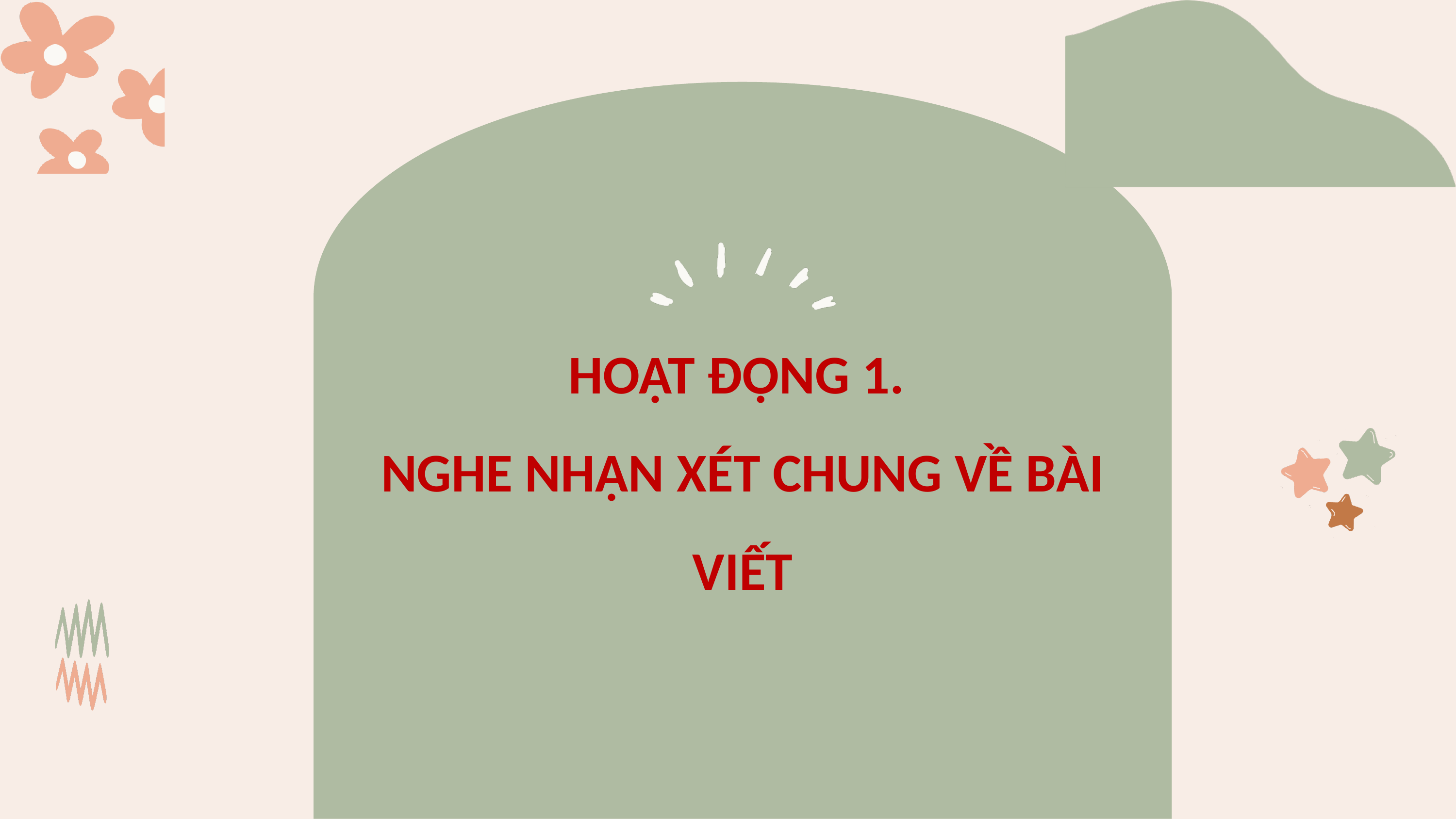

HOẠT ĐỘNG 1.
NGHE NHẬN XÉT CHUNG VỀ BÀI VIẾT